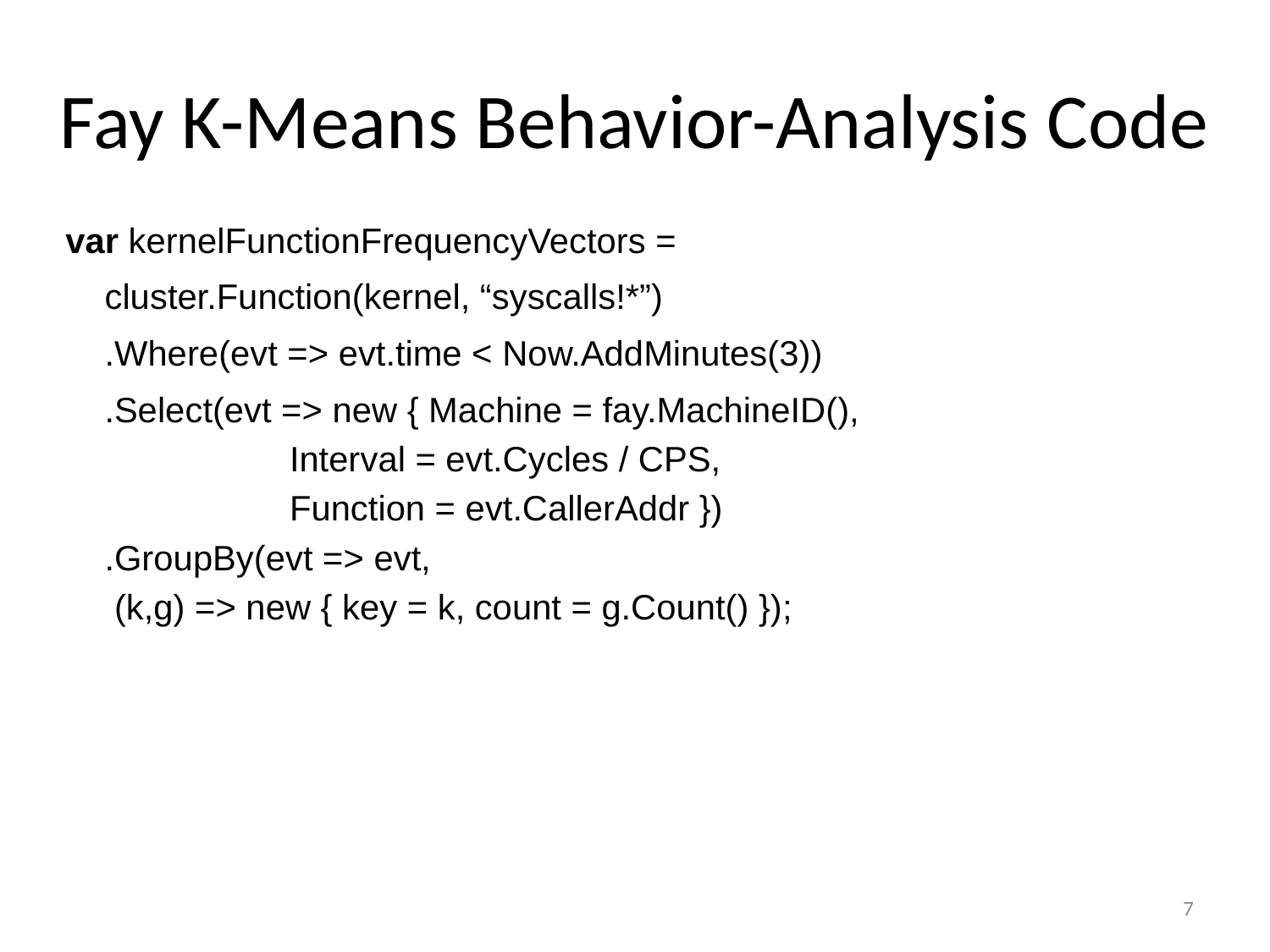

# Fay K-Means Behavior-Analysis Code
var kernelFunctionFrequencyVectors =
    cluster.Function(kernel, “syscalls!*”)
    .Where(evt => evt.time < Now.AddMinutes(3))
    .Select(evt => new { Machine = fay.MachineID(),
                       Interval = evt.Cycles / CPS,
                       Function = evt.CallerAddr })
    .GroupBy(evt => evt,
     (k,g) => new { key = k, count = g.Count() });
7